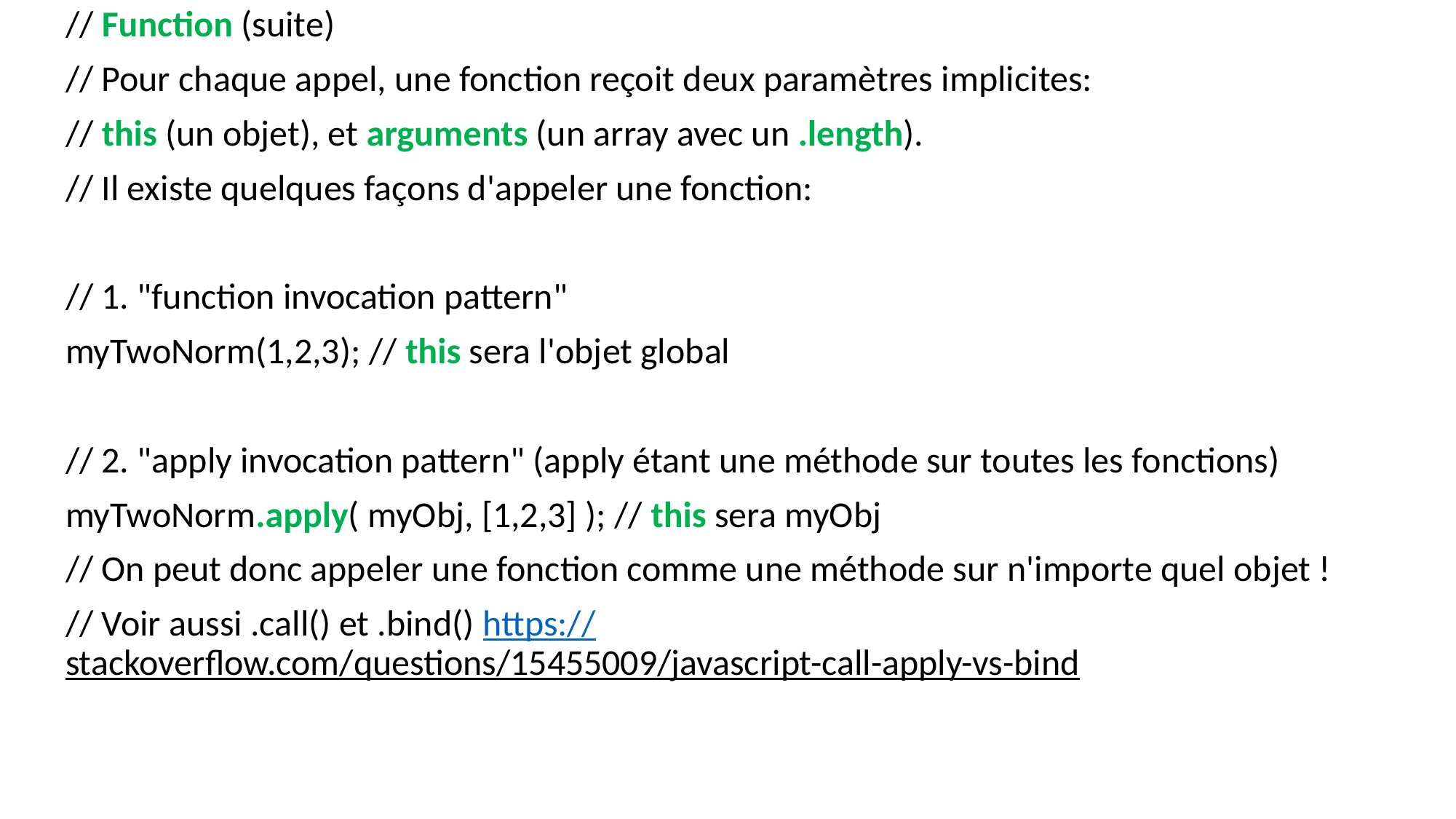

// Function (suite)
// Pour chaque appel, une fonction reçoit deux paramètres implicites:
// this (un objet), et arguments (un array avec un .length).
// Il existe quelques façons d'appeler une fonction:

// 1. "function invocation pattern"
myTwoNorm(1,2,3); // this sera l'objet global

// 2. "apply invocation pattern" (apply étant une méthode sur toutes les fonctions)
myTwoNorm.apply( myObj, [1,2,3] ); // this sera myObj
// On peut donc appeler une fonction comme une méthode sur n'importe quel objet !
// Voir aussi .call() et .bind() https://stackoverflow.com/questions/15455009/javascript-call-apply-vs-bind